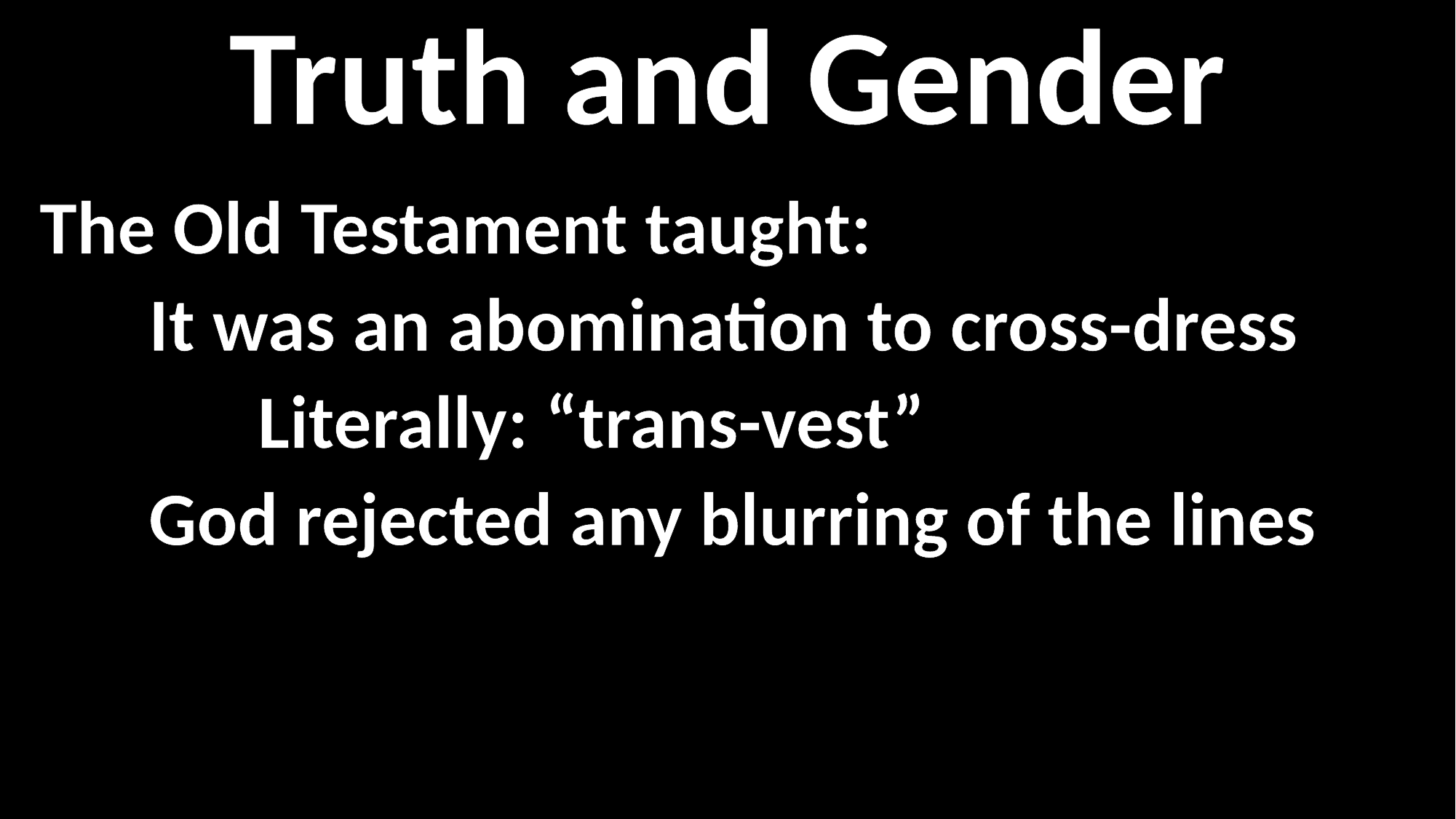

Truth and Gender
The Old Testament taught:
	It was an abomination to cross-dress
		Literally: “trans-vest”
	God rejected any blurring of the lines